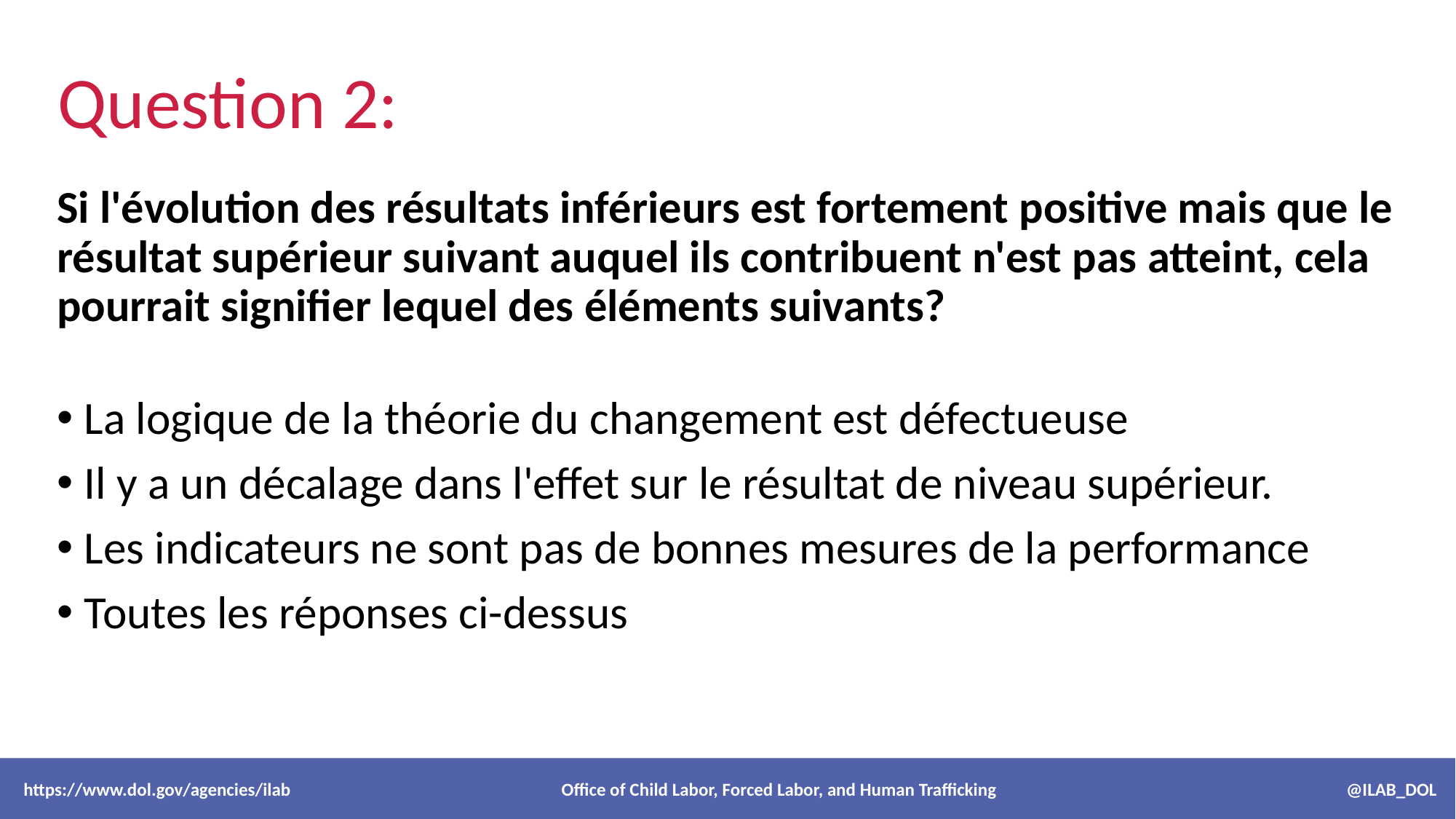

# Question 2:
Si l'évolution des résultats inférieurs est fortement positive mais que le résultat supérieur suivant auquel ils contribuent n'est pas atteint, cela pourrait signifier lequel des éléments suivants?

La logique de la théorie du changement est défectueuse
Il y a un décalage dans l'effet sur le résultat de niveau supérieur.
Les indicateurs ne sont pas de bonnes mesures de la performance
Toutes les réponses ci-dessus
   https://www.dol.gov/agencies/ilab                                                                 Office of Child Labor, Forced Labor, and Human Trafficking                                                                                    @ILAB_DOL